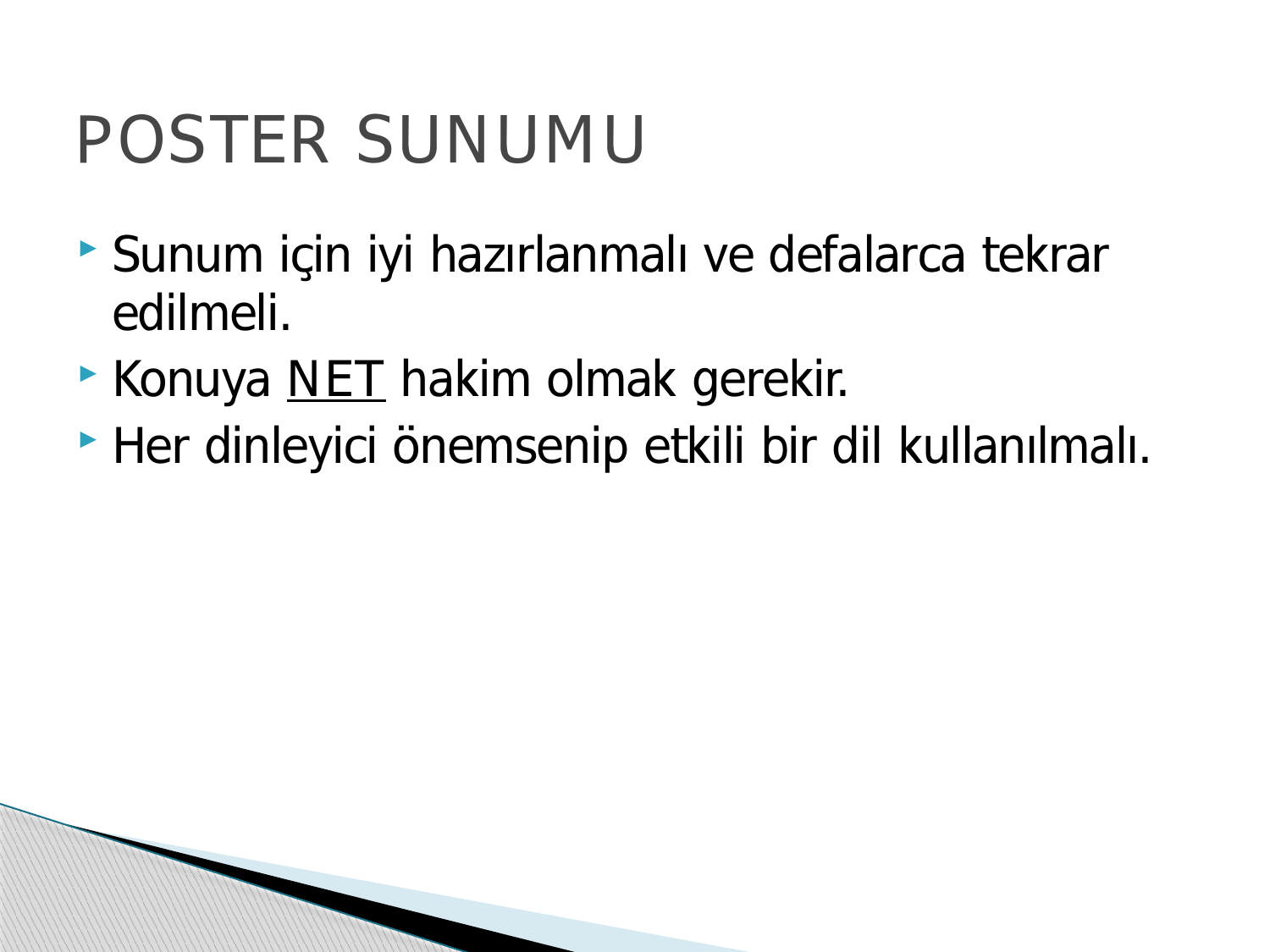

# POSTER SUNUMU
Sunum için iyi hazırlanmalı ve defalarca tekrar edilmeli.
Konuya NET hakim olmak gerekir.
Her dinleyici önemsenip etkili bir dil kullanılmalı.